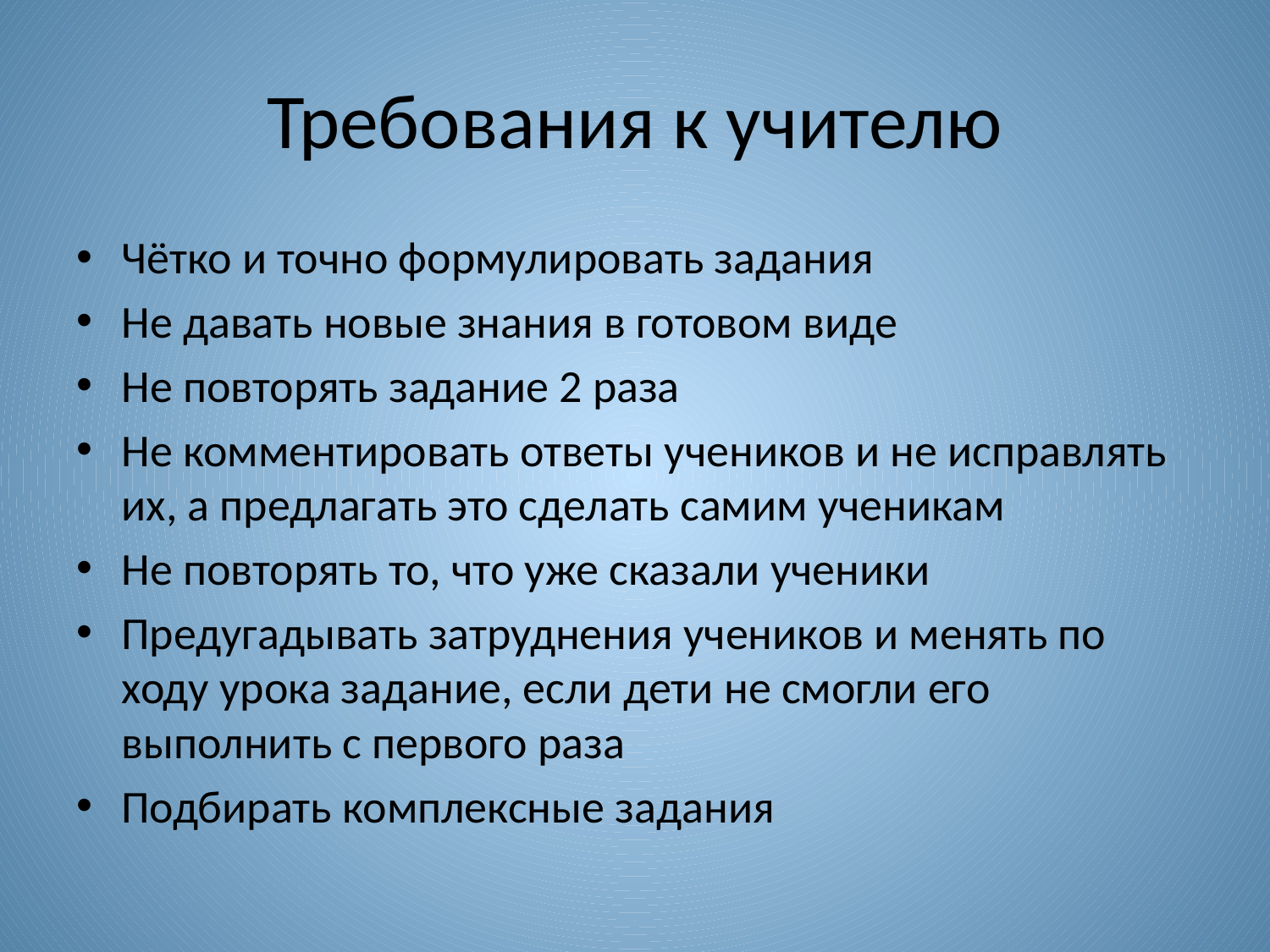

# Требования к учителю
Чётко и точно формулировать задания
Не давать новые знания в готовом виде
Не повторять задание 2 раза
Не комментировать ответы учеников и не исправлять их, а предлагать это сделать самим ученикам
Не повторять то, что уже сказали ученики
Предугадывать затруднения учеников и менять по ходу урока задание, если дети не смогли его выполнить с первого раза
Подбирать комплексные задания